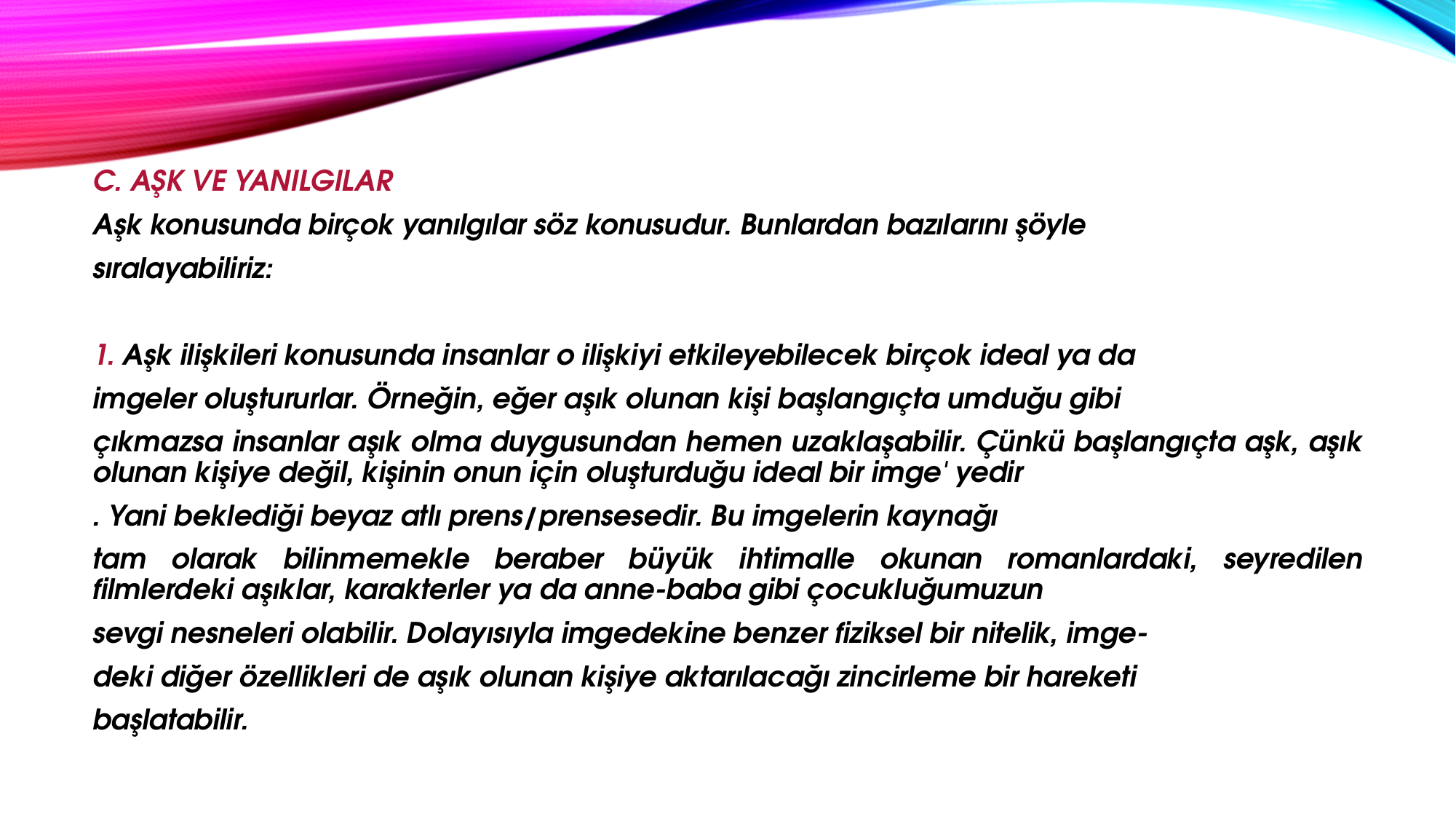

C. AŞK VE YANILGILAR
Aşk konusunda birçok yanılgılar söz konusudur. Bunlardan bazılarını şöyle
sıralayabiliriz:

1. Aşk ilişkileri konusunda insanlar o ilişkiyi etkileyebilecek birçok ideal ya da
imgeler oluştururlar. Örneğin, eğer aşık olunan kişi başlangıçta umduğu gibi
çıkmazsa insanlar aşık olma duygusundan hemen uzaklaşabilir. Çünkü başlangıçta aşk, aşık olunan kişiye değil, kişinin onun için oluşturduğu ideal bir imge' yedir
. Yani beklediği beyaz atlı prens/prensesedir. Bu imgelerin kaynağı
tam olarak bilinmemekle beraber büyük ihtimalle okunan romanlardaki, seyredilen filmlerdeki aşıklar, karakterler ya da anne-baba gibi çocukluğumuzun
sevgi nesneleri olabilir. Dolayısıyla imgedekine benzer fiziksel bir nitelik, imge-
deki diğer özellikleri de aşık olunan kişiye aktarılacağı zincirleme bir hareketi
başlatabilir.